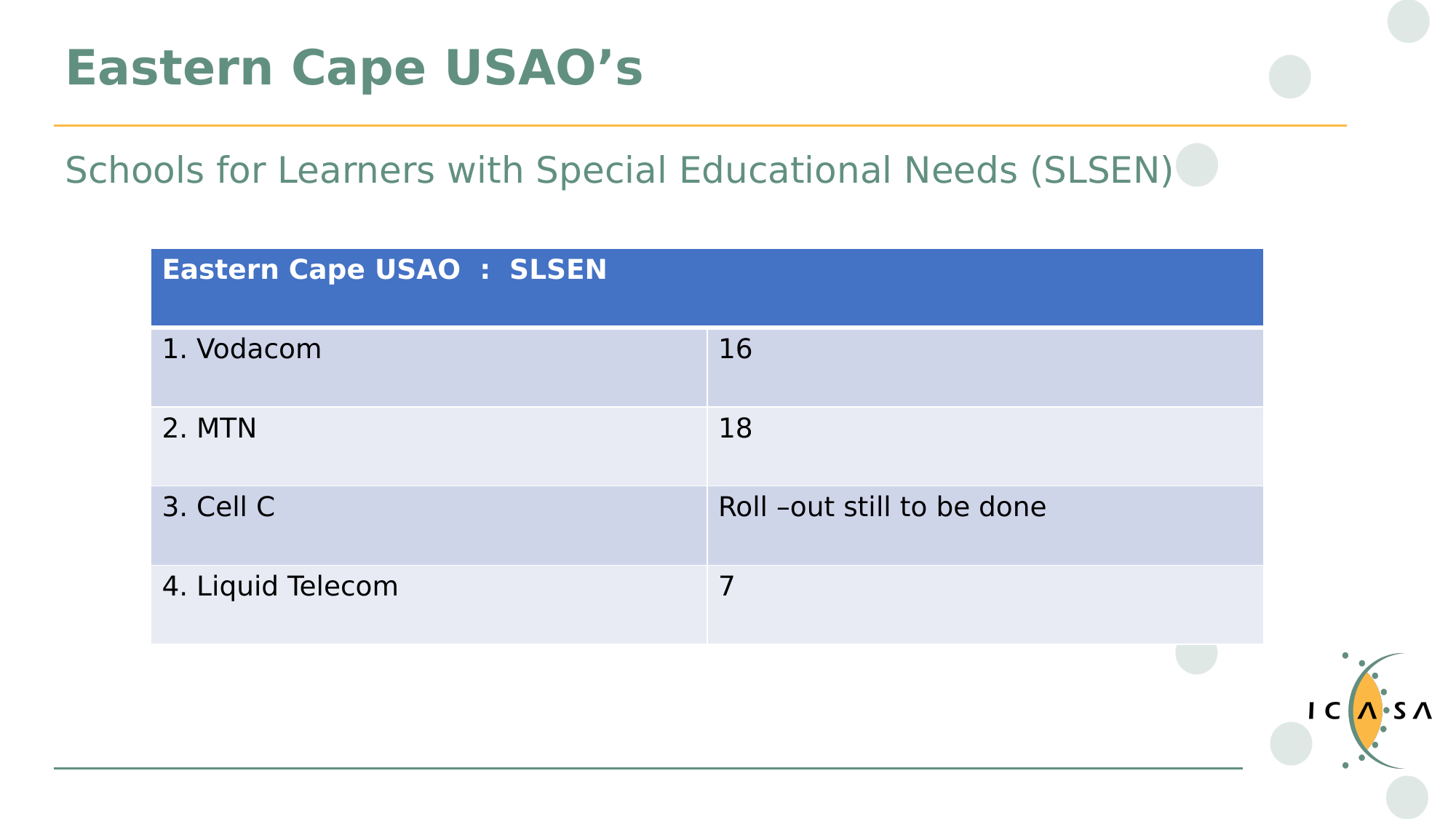

# Eastern Cape USAO’s
Schools for Learners with Special Educational Needs (SLSEN)
| Eastern Cape USAO : SLSEN |  |
| --- | --- |
| 1. Vodacom | 16 |
| 2. MTN | 18 |
| 3. Cell C | Roll –out still to be done |
| 4. Liquid Telecom | 7 |